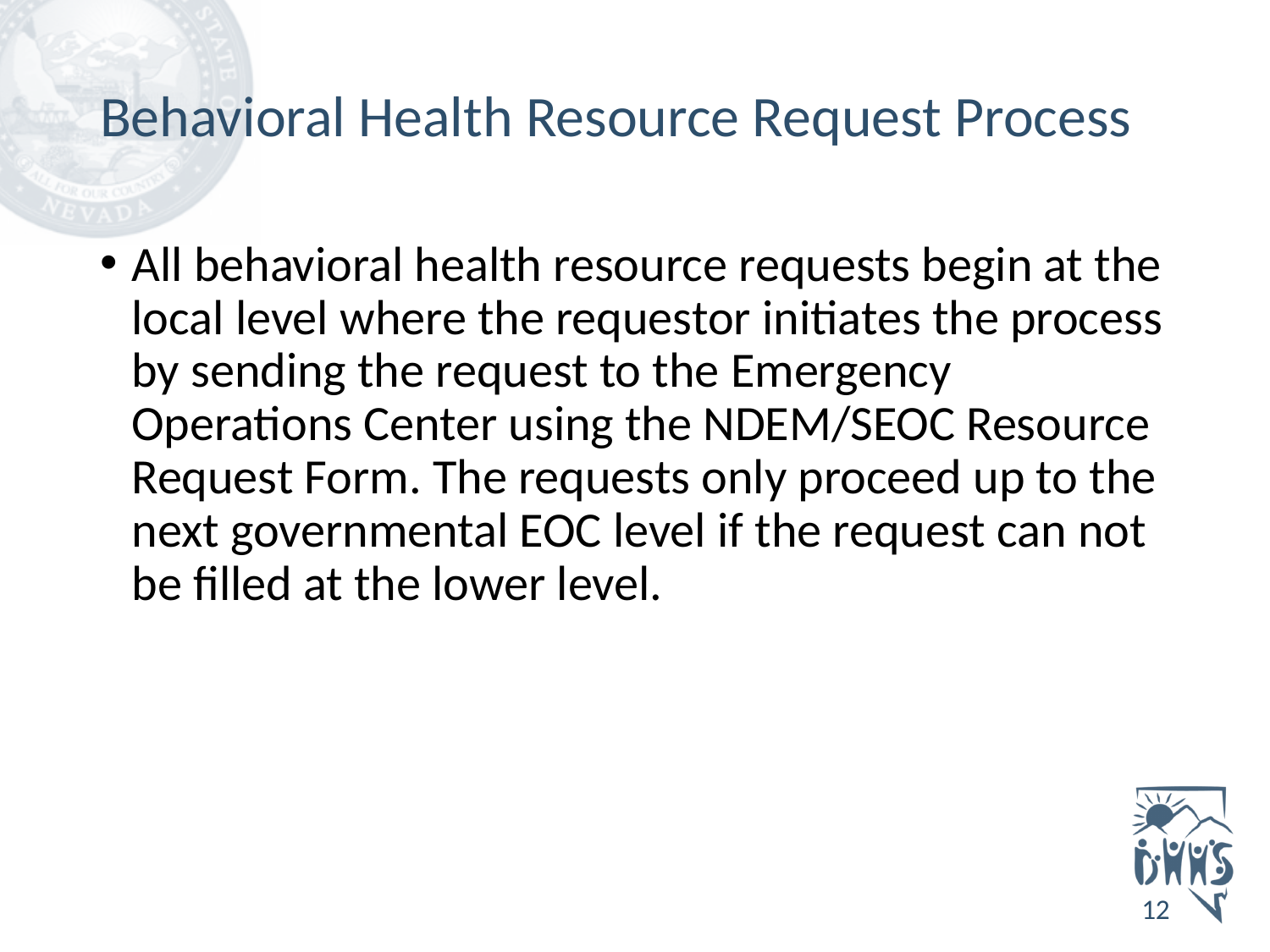

# Behavioral Health Resource Request Process
All behavioral health resource requests begin at the local level where the requestor initiates the process by sending the request to the Emergency Operations Center using the NDEM/SEOC Resource Request Form. The requests only proceed up to the next governmental EOC level if the request can not be filled at the lower level.

12